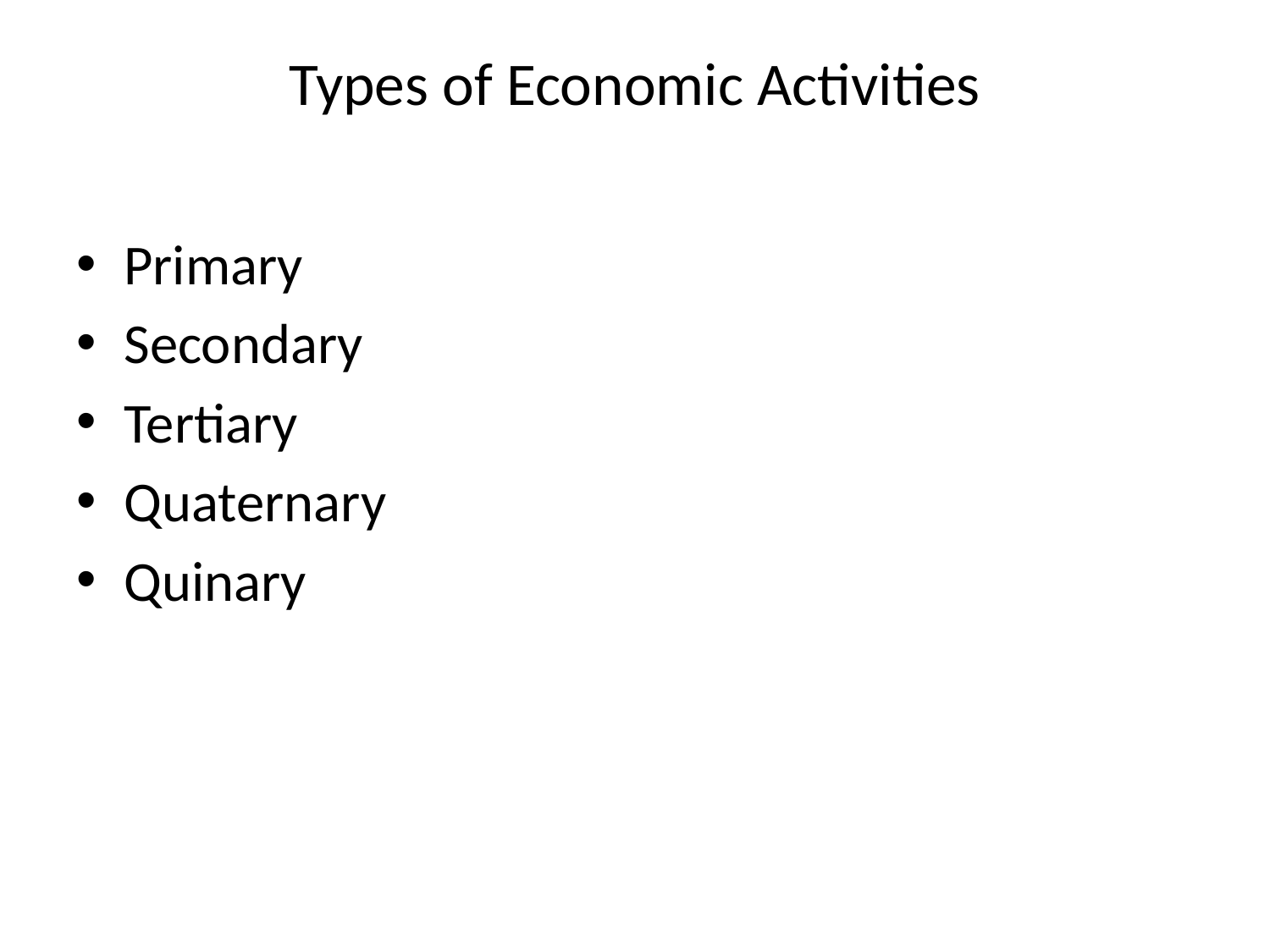

# Types of Economic Activities
Primary
Secondary
Tertiary
Quaternary
Quinary